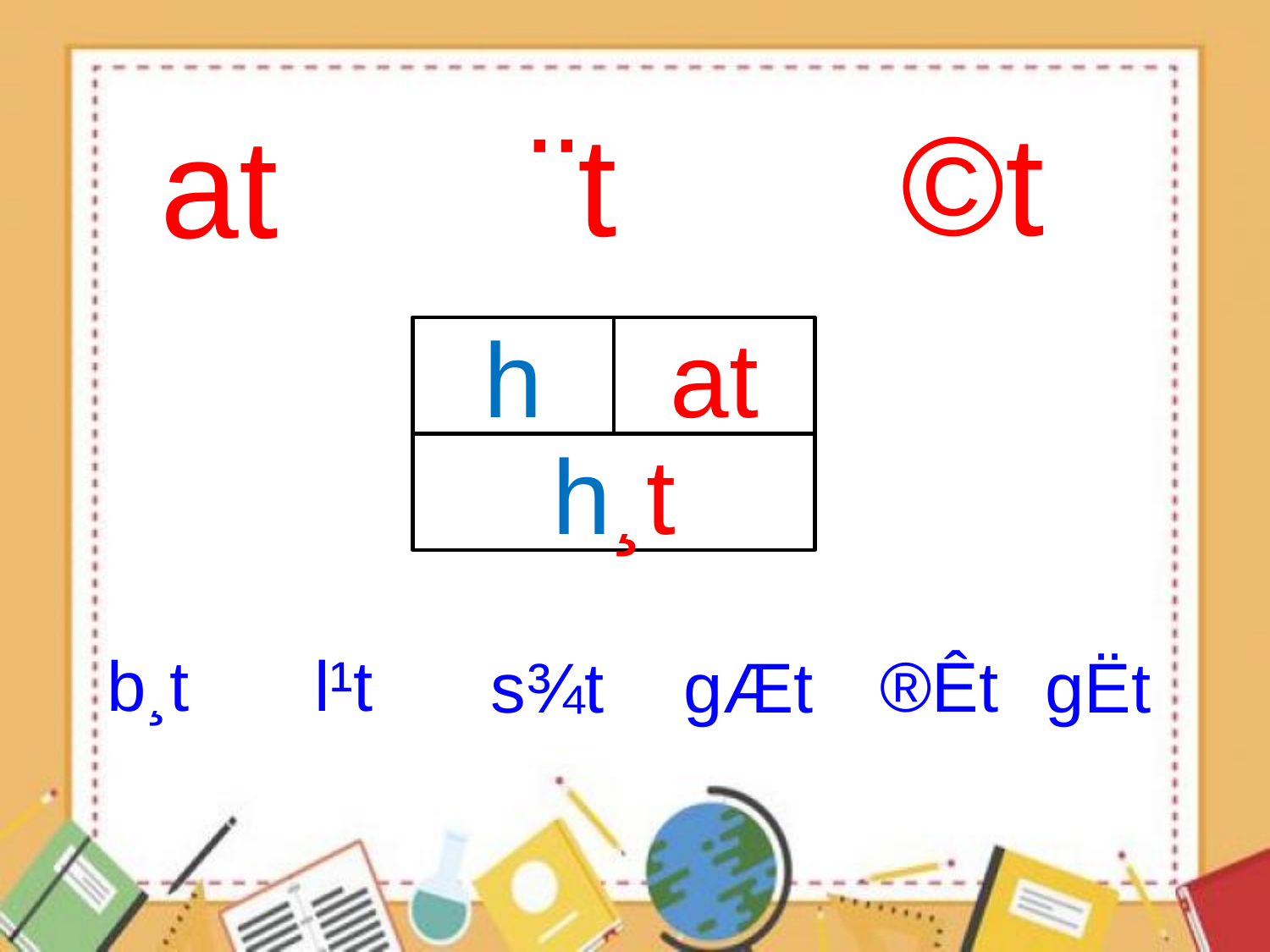

­©t
¨t
at
h
at
h¸t
b¸t
l¹t
®Êt
gÆt
s¾t
gËt